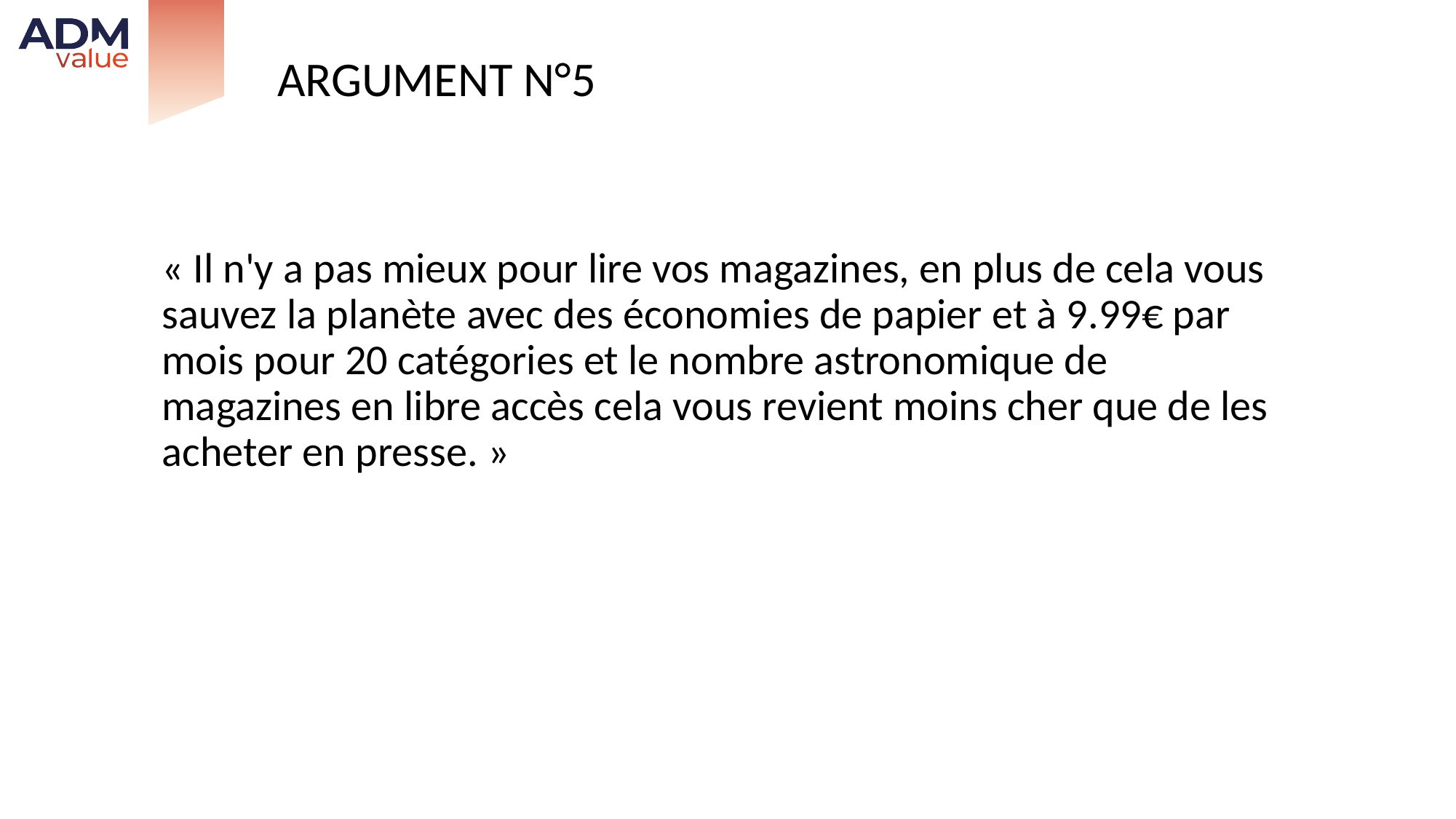

# Argument n°5

« Il n'y a pas mieux pour lire vos magazines, en plus de cela vous sauvez la planète avec des économies de papier et à 9.99€ par mois pour 20 catégories et le nombre astronomique de magazines en libre accès cela vous revient moins cher que de les acheter en presse. »